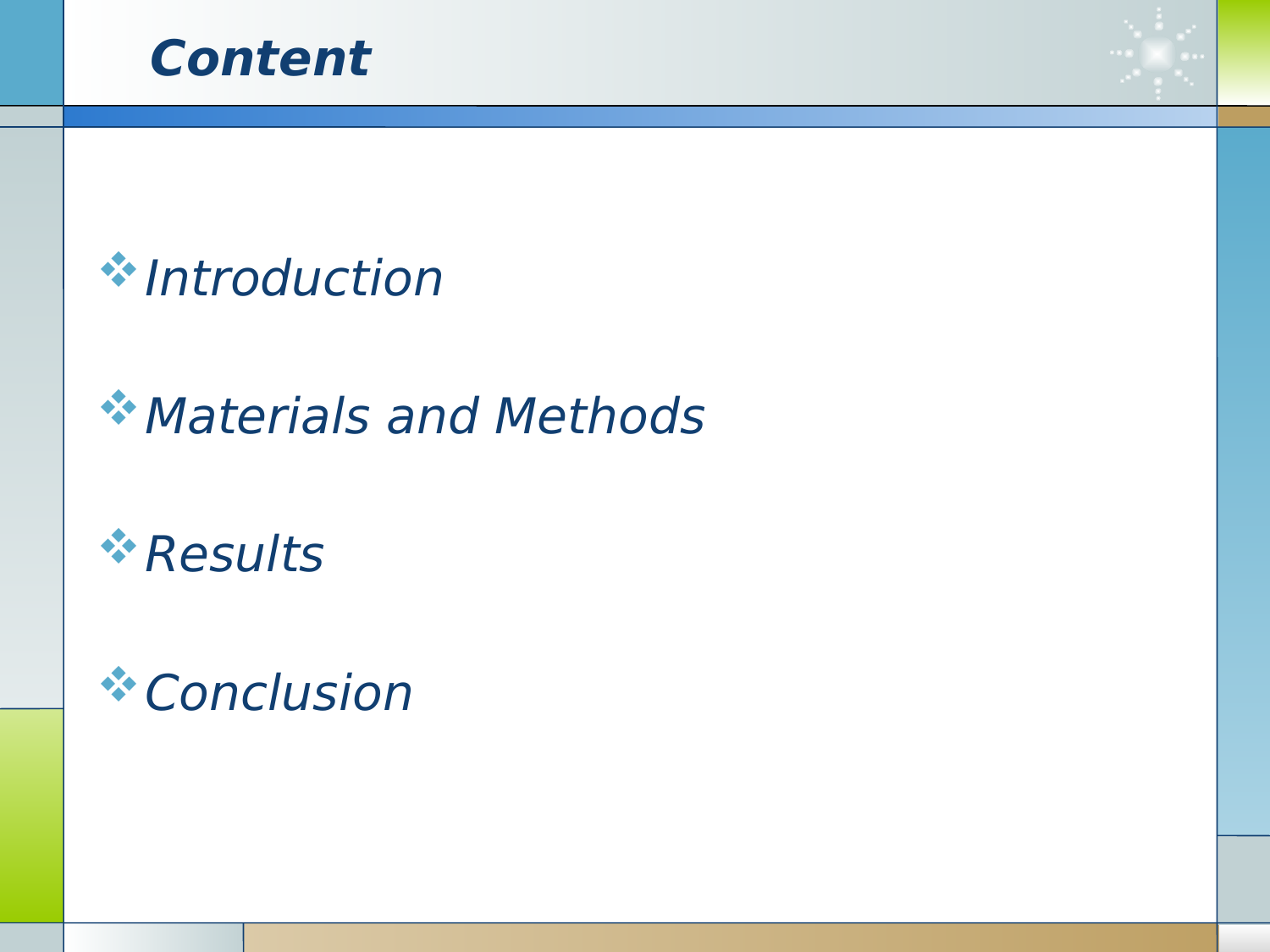

# Content

Introduction

Materials and Methods

Results

Conclusion